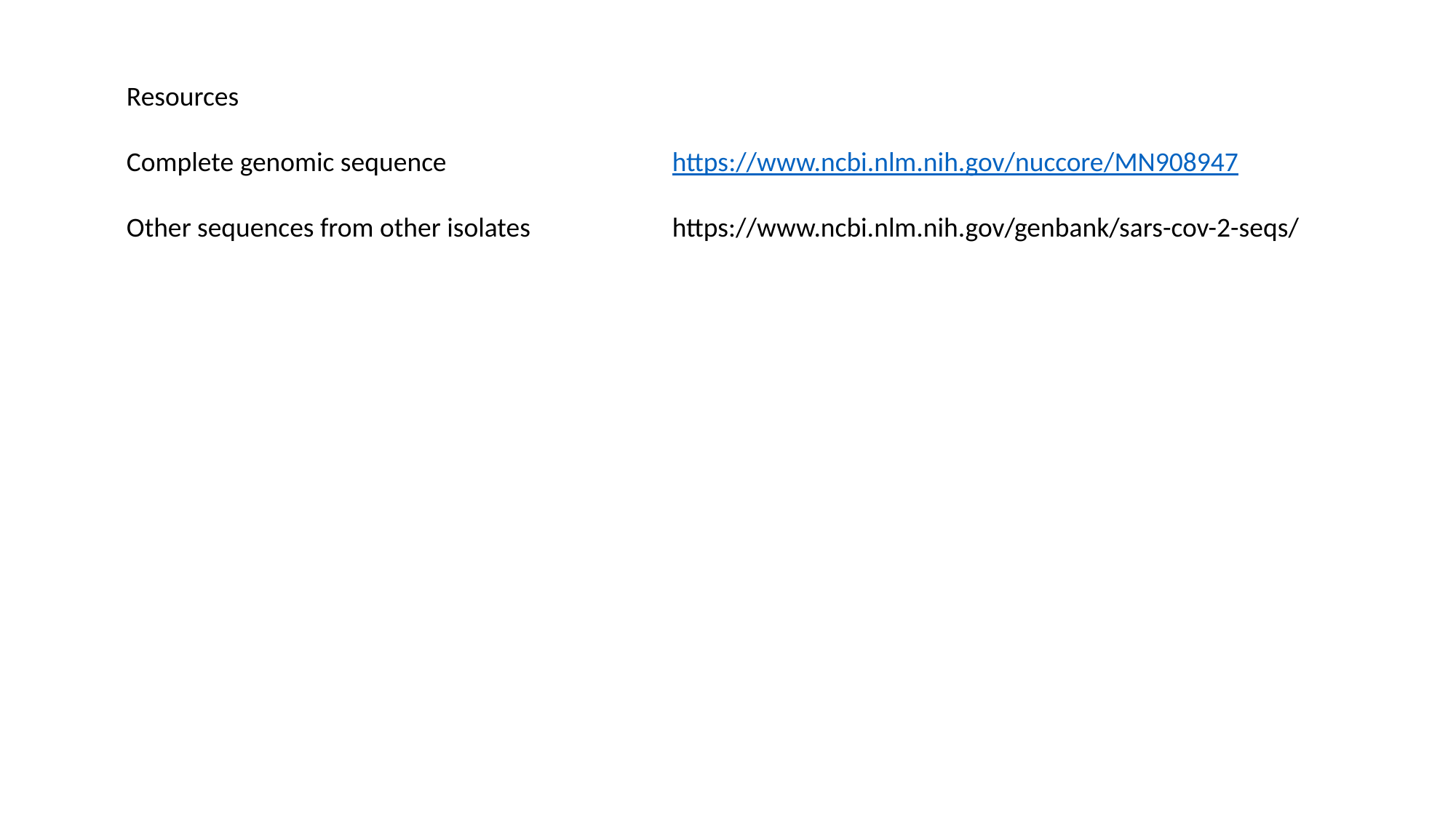

Resources

Complete genomic sequence 			https://www.ncbi.nlm.nih.gov/nuccore/MN908947

Other sequences from other isolates 	    	https://www.ncbi.nlm.nih.gov/genbank/sars-cov-2-seqs/